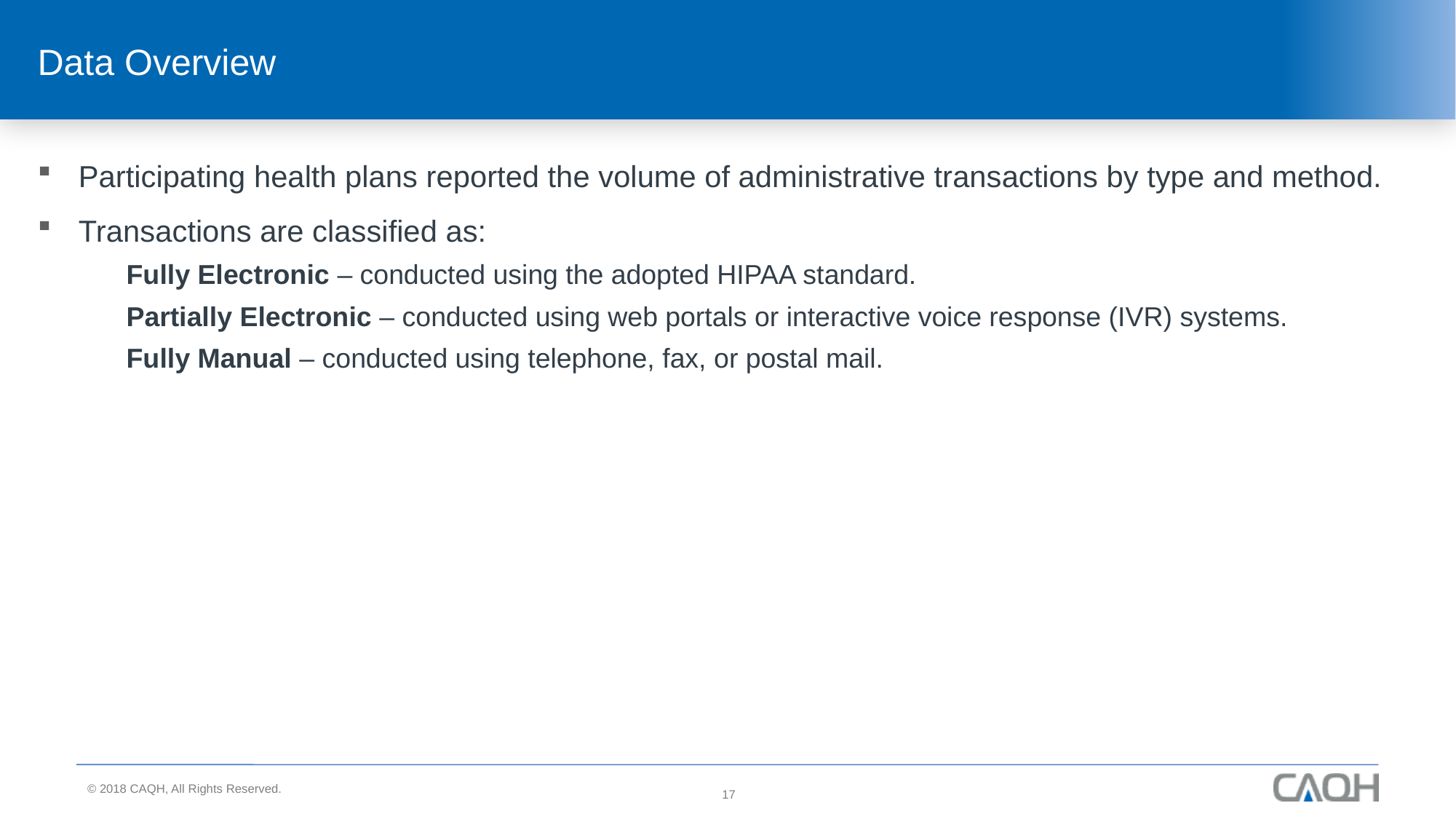

# Data Overview
Participating health plans reported the volume of administrative transactions by type and method.
Transactions are classified as:
Fully Electronic – conducted using the adopted HIPAA standard.
Partially Electronic – conducted using web portals or interactive voice response (IVR) systems.
Fully Manual – conducted using telephone, fax, or postal mail.
17